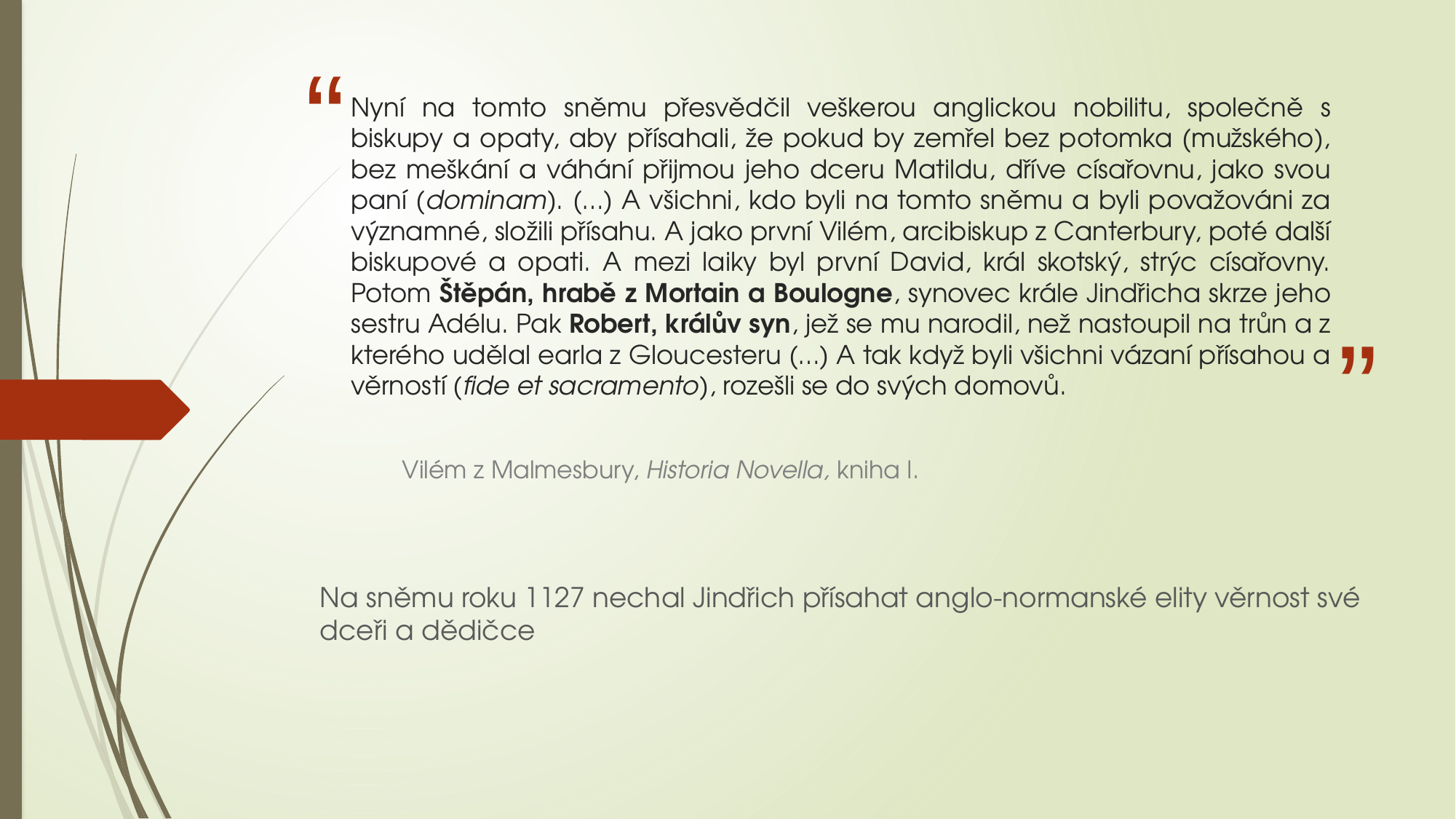

# Nyní na tomto sněmu přesvědčil veškerou anglickou nobilitu, společně s biskupy a opaty, aby přísahali, že pokud by zemřel bez potomka (mužského), bez meškání a váhání přijmou jeho dceru Matildu, dříve císařovnu, jako svou paní (dominam). (…) A všichni, kdo byli na tomto sněmu a byli považováni za významné, složili přísahu. A jako první Vilém, arcibiskup z Canterbury, poté další biskupové a opati. A mezi laiky byl první David, král skotský, strýc císařovny. Potom Štěpán, hrabě z Mortain a Boulogne, synovec krále Jindřicha skrze jeho sestru Adélu. Pak Robert, králův syn, jež se mu narodil, než nastoupil na trůn a z kterého udělal earla z Gloucesteru (…) A tak když byli všichni vázaní přísahou a věrností (fide et sacramento), rozešli se do svých domovů.
Vilém z Malmesbury, Historia Novella, kniha I.
Na sněmu roku 1127 nechal Jindřich přísahat anglo-normanské elity věrnost své dceři a dědičce